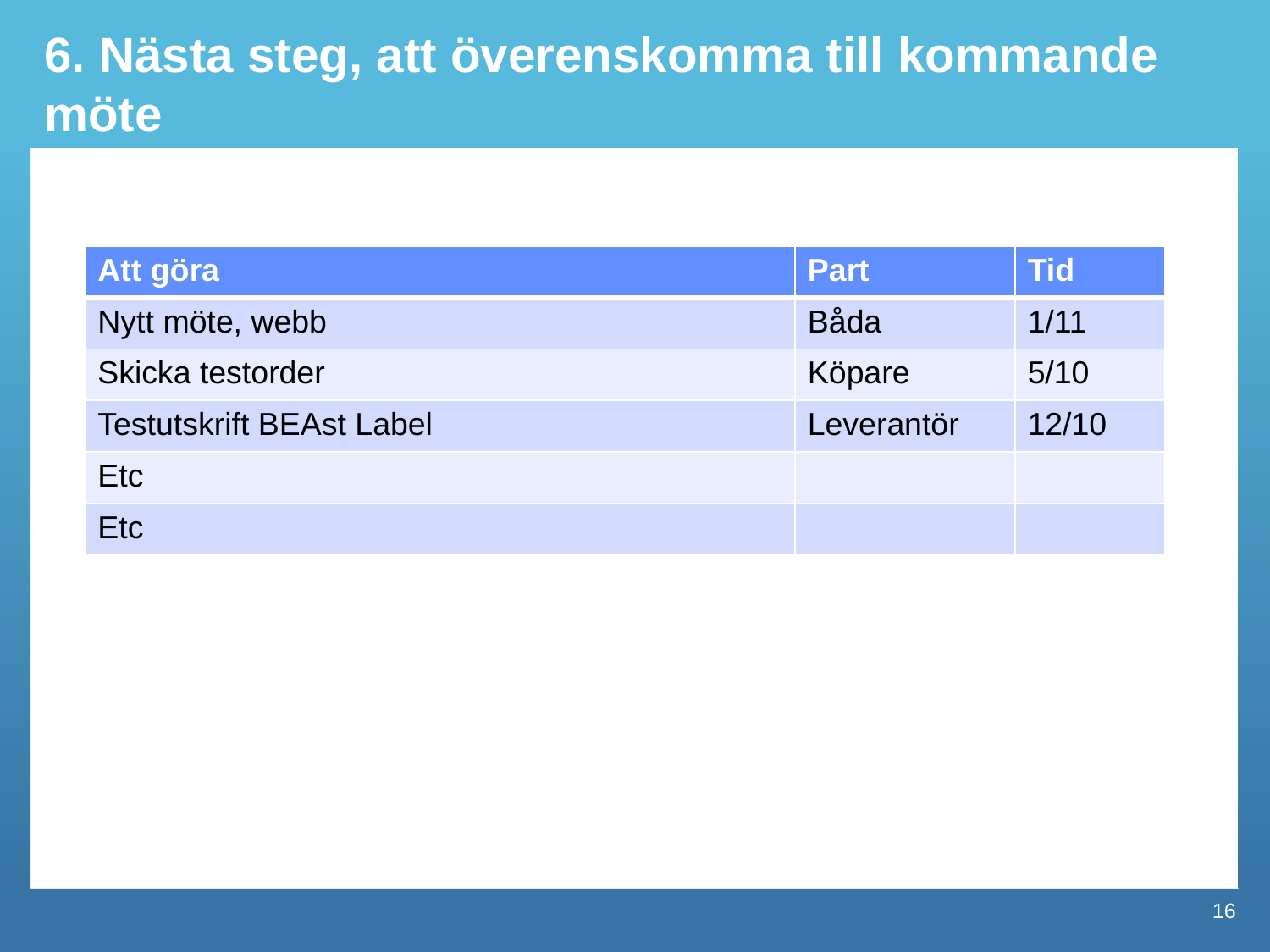

6. Nästa steg, att överenskomma till kommande möte
| Att göra | Part | Tid |
| --- | --- | --- |
| Nytt möte, webb | Båda | 1/11 |
| Skicka testorder | Köpare | 5/10 |
| Testutskrift BEAst Label | Leverantör | 12/10 |
| Etc |  |  |
| Etc |  |  |
16